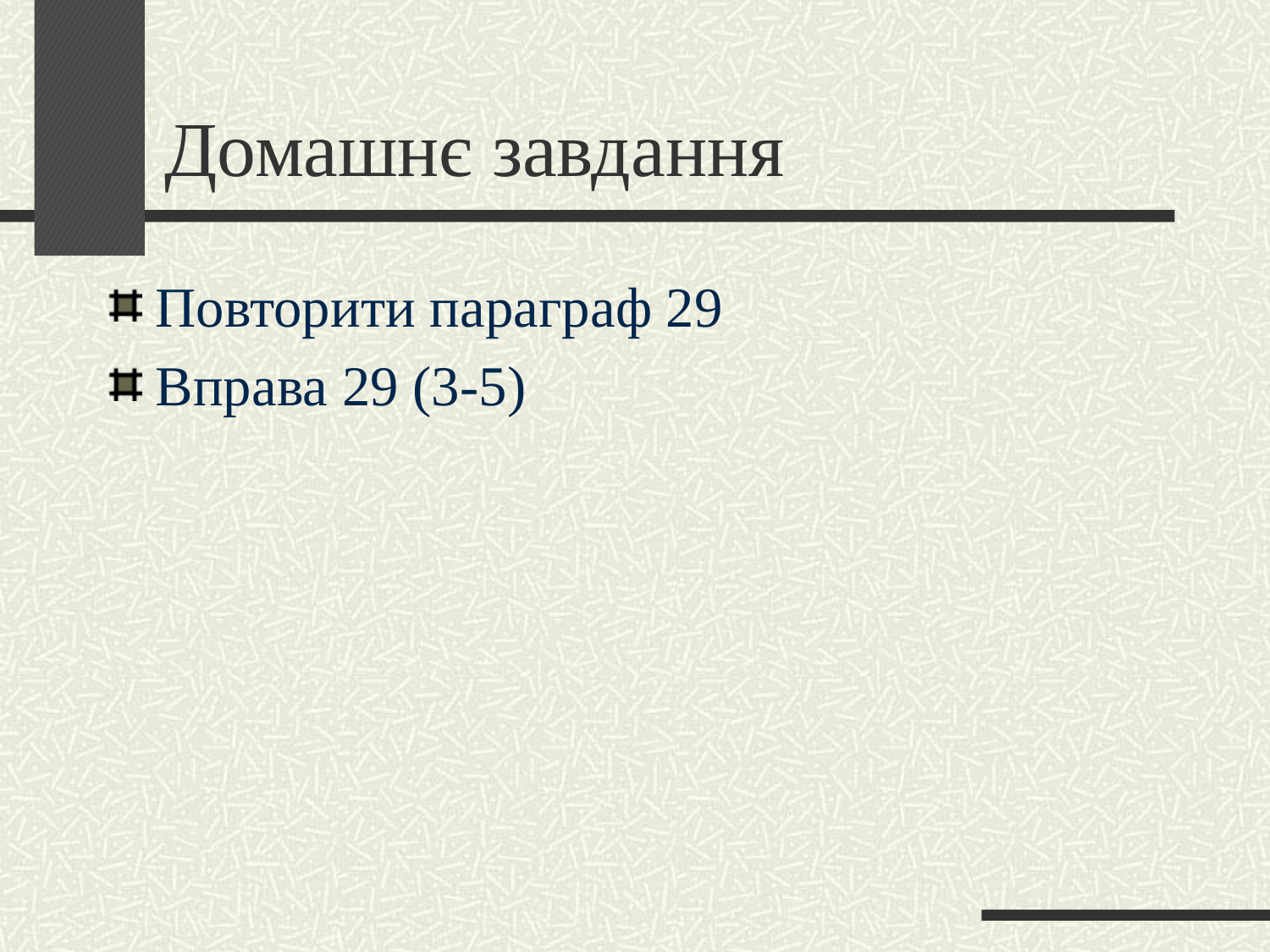

# Домашнє завдання
Повторити параграф 29
Вправа 29 (3-5)